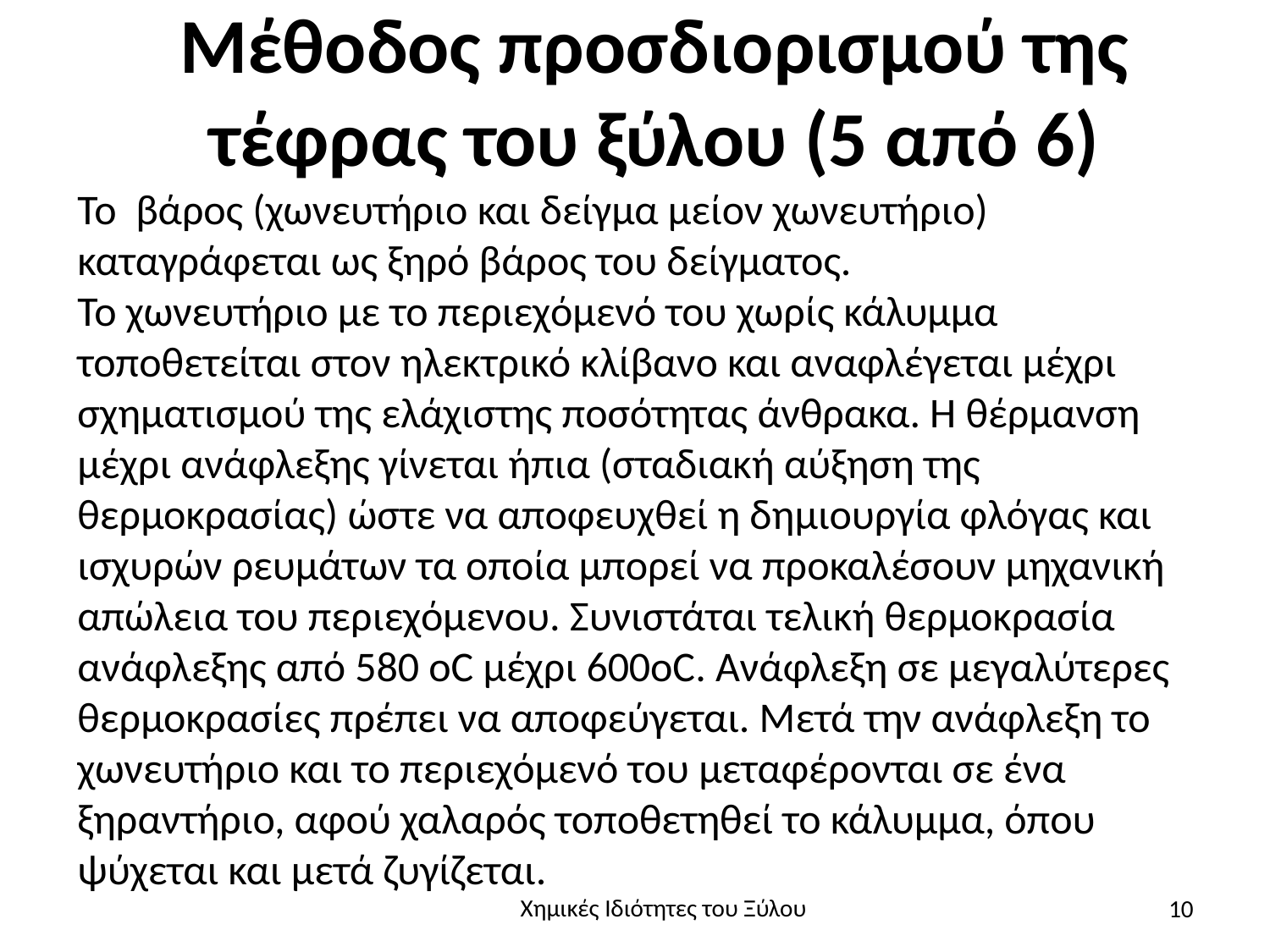

# Μέθοδος προσδιορισμού της τέφρας του ξύλου (5 από 6)
Το  βάρος (χωνευτήριο και δείγμα μείον χωνευτήριο) καταγράφεται ως ξηρό βάρος του δείγματος.
Το χωνευτήριο με το περιεχόμενό του χωρίς κάλυμμα τοποθετείται στον ηλεκτρικό κλίβανο και αναφλέγεται μέχρι σχηματισμού της ελάχιστης ποσότητας άνθρακα. Η θέρμανση μέχρι ανάφλεξης γίνεται ήπια (σταδιακή αύξηση της θερμοκρασίας) ώστε να αποφευχθεί η δημιουργία φλόγας και ισχυρών ρευμάτων τα οποία μπορεί να προκαλέσουν μηχανική απώλεια του περιεχόμενου. Συνιστάται τελική θερμοκρασία ανάφλεξης από 580 οC μέχρι 600οC. Ανάφλεξη σε μεγαλύτερες θερμοκρασίες πρέπει να αποφεύγεται. Μετά την ανάφλεξη το χωνευτήριο και το περιεχόμενό του μεταφέρονται σε ένα ξηραντήριο, αφού χαλαρός τοποθετηθεί το κάλυμμα, όπου ψύχεται και μετά ζυγίζεται.
10
Χημικές Ιδιότητες του Ξύλου